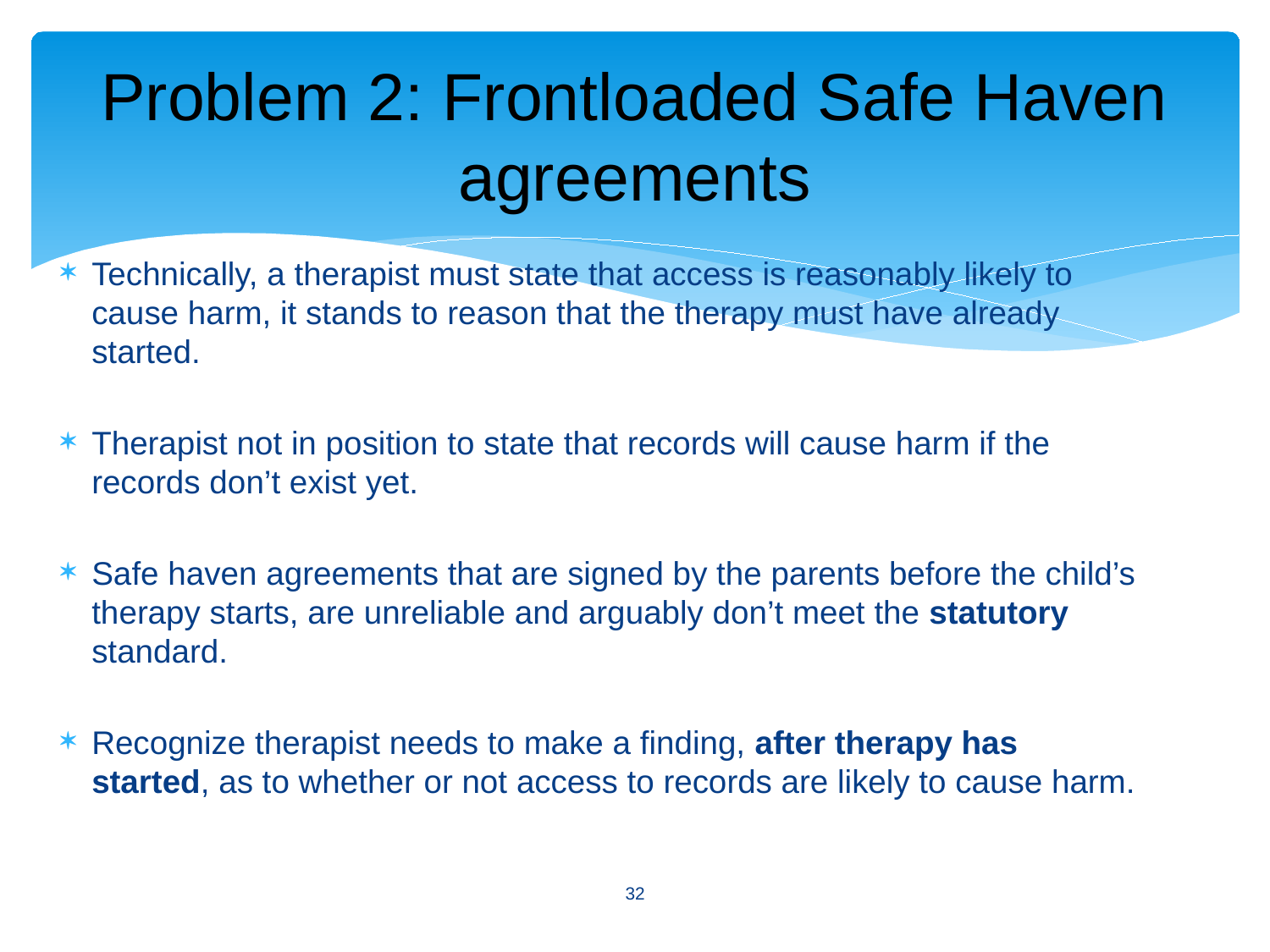

# Problem 2: Frontloaded Safe Haven agreements
Technically, a therapist must state that access is reasonably likely to cause harm, it stands to reason that the therapy must have already started.

Therapist not in position to state that records will cause harm if the records don’t exist yet.

Safe haven agreements that are signed by the parents before the child’s therapy starts, are unreliable and arguably don’t meet the statutory standard.

Recognize therapist needs to make a finding, after therapy has started, as to whether or not access to records are likely to cause harm.
32